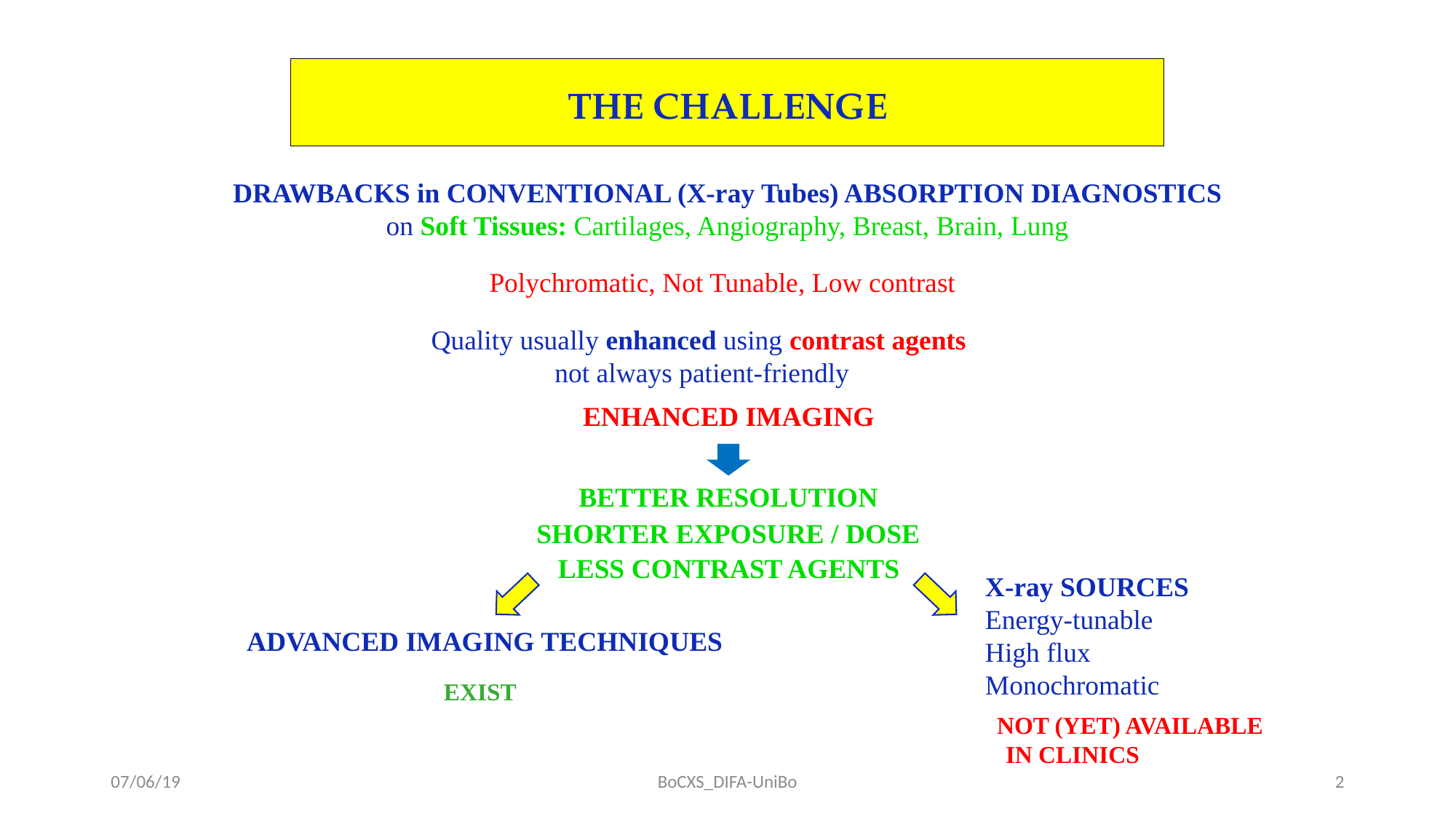

THE CHALLENGE
DRAWBACKS in CONVENTIONAL (X-ray Tubes) ABSORPTION DIAGNOSTICS
on Soft Tissues: Cartilages, Angiography, Breast, Brain, Lung
Polychromatic, Not Tunable, Low contrast
Quality usually enhanced using contrast agents
not always patient-friendly
ENHANCED IMAGING

BETTER RESOLUTION
SHORTER EXPOSURE / DOSE
LESS CONTRAST AGENTS
X-ray SOURCES
Energy-tunable
High flux
Monochromatic

ADVANCED IMAGING TECHNIQUES
EXIST
	NOT (YET) AVAILABLE
IN CLINICS
07/06/19
BoCXS_DIFA-UniBo
2